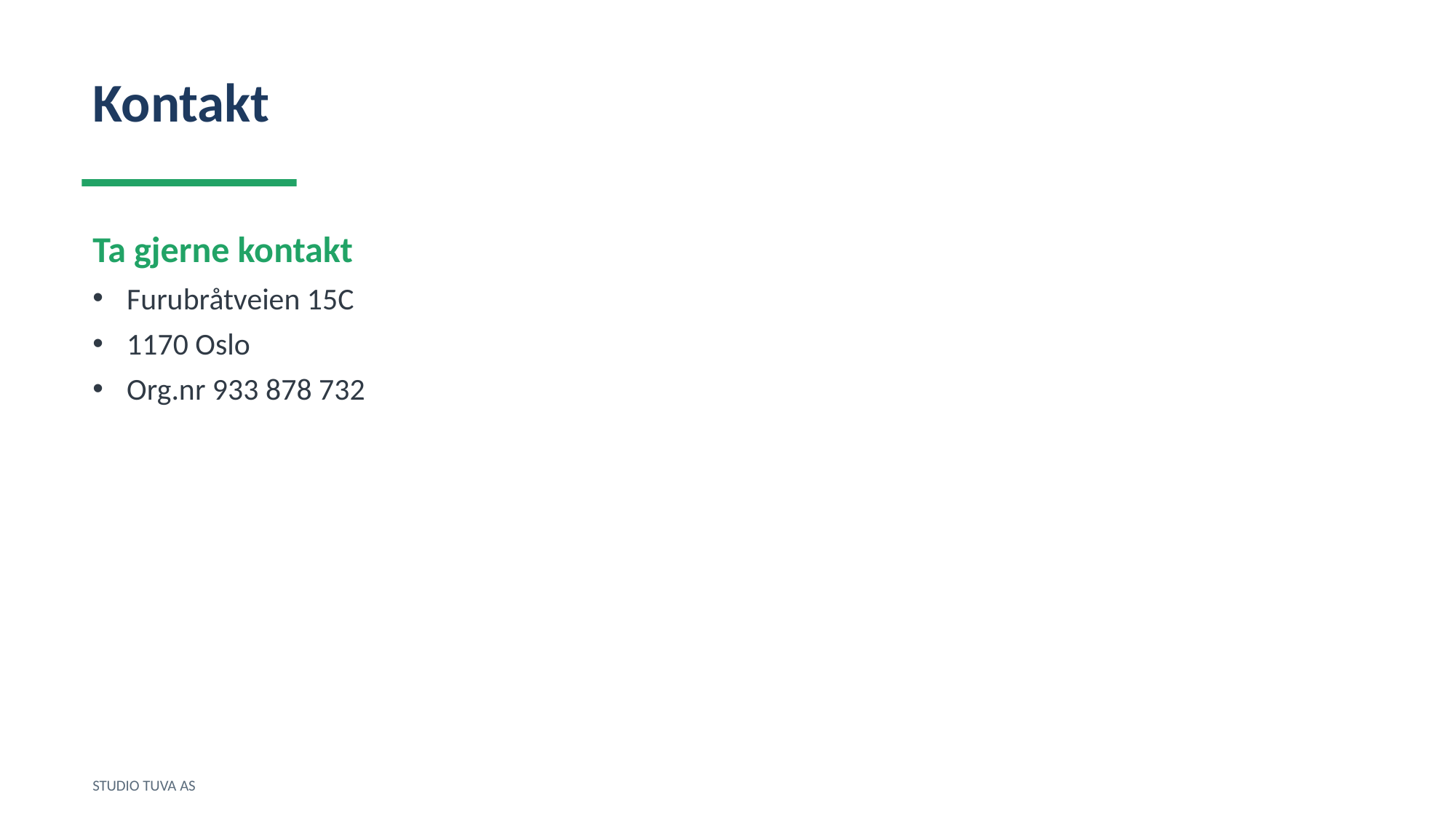

Kontakt

Ta gjerne kontakt
Furubråtveien 15C
1170 Oslo
Org.nr 933 878 732
STUDIO TUVA AS